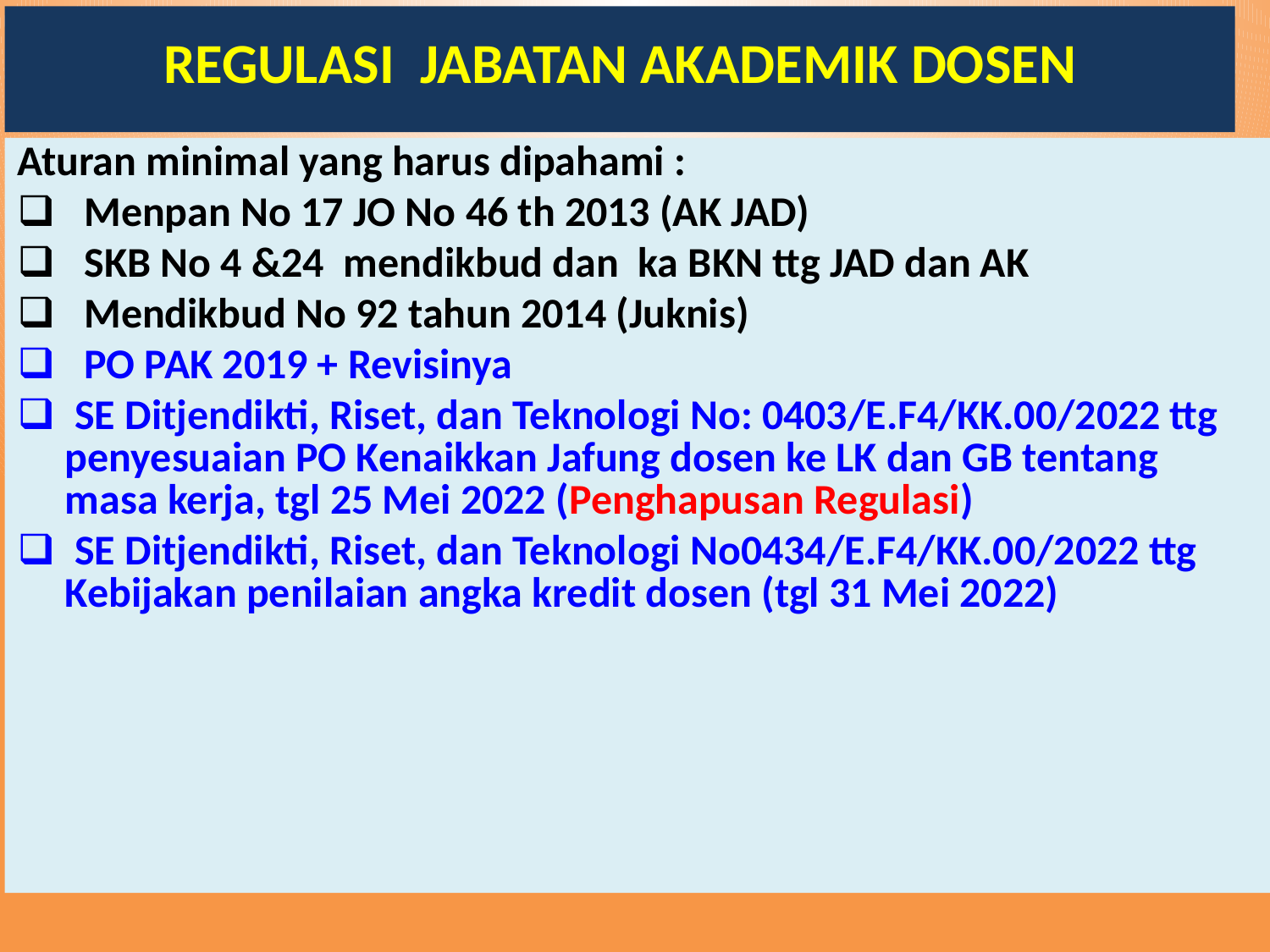

# REGULASI  JABATAN AKADEMIK DOSEN
Aturan minimal yang harus dipahami :
  Menpan No 17 JO No 46 th 2013 (AK JAD)
  SKB No 4 &24  mendikbud dan  ka BKN ttg JAD dan AK
  Mendikbud No 92 tahun 2014 (Juknis)
  PO PAK 2019 + Revisinya
 SE Ditjendikti, Riset, dan Teknologi No: 0403/E.F4/KK.00/2022 ttg penyesuaian PO Kenaikkan Jafung dosen ke LK dan GB tentang masa kerja, tgl 25 Mei 2022 (Penghapusan Regulasi)
 SE Ditjendikti, Riset, dan Teknologi No0434/E.F4/KK.00/2022 ttg   Kebijakan penilaian angka kredit dosen (tgl 31 Mei 2022)